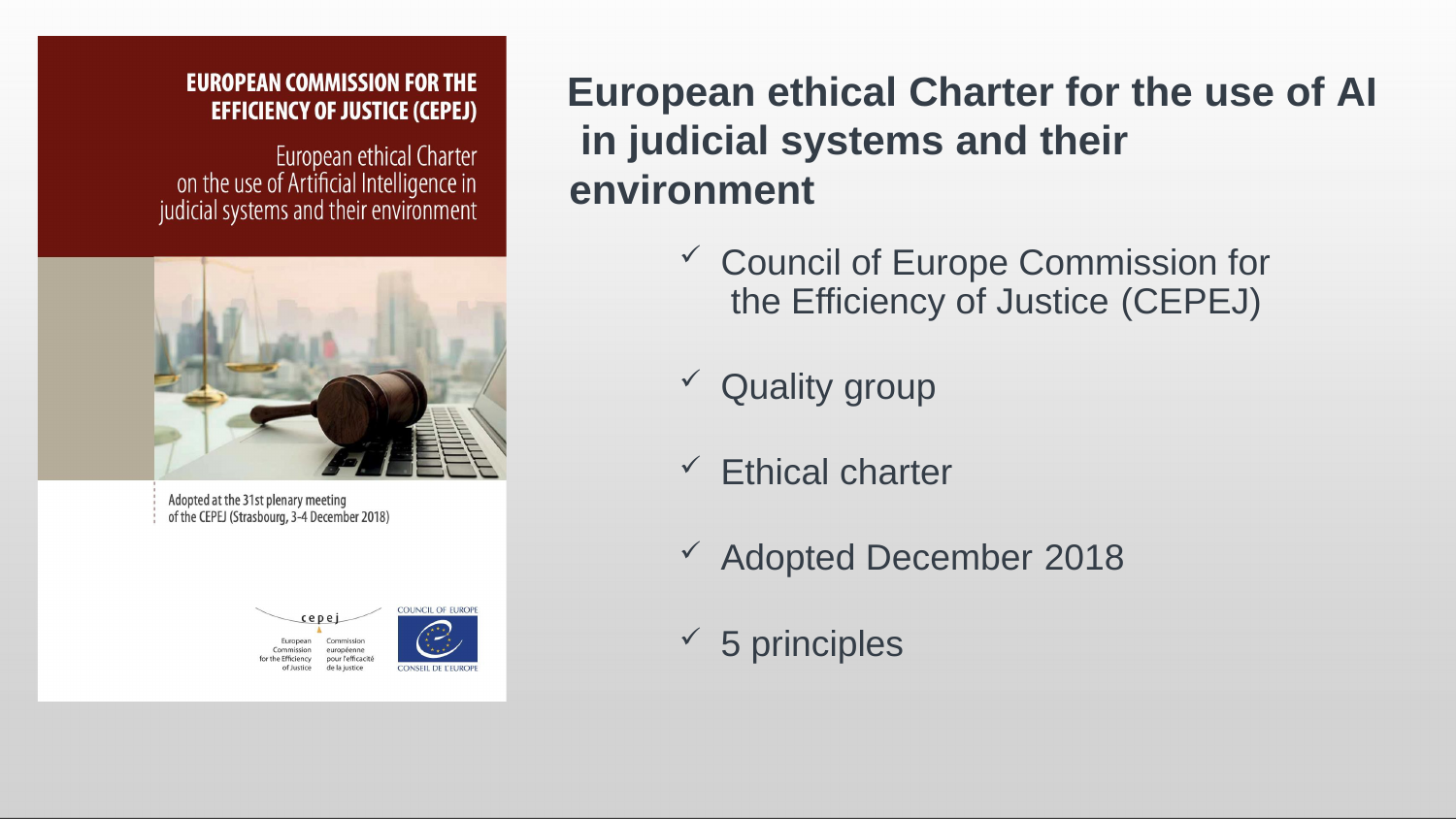

# European ethical Charter for the use of AI  in judicial systems and their environment
Council of Europe Commission for  the Efficiency of Justice (CEPEJ)

Quality group

Ethical charter

Adopted December 2018

5 principles